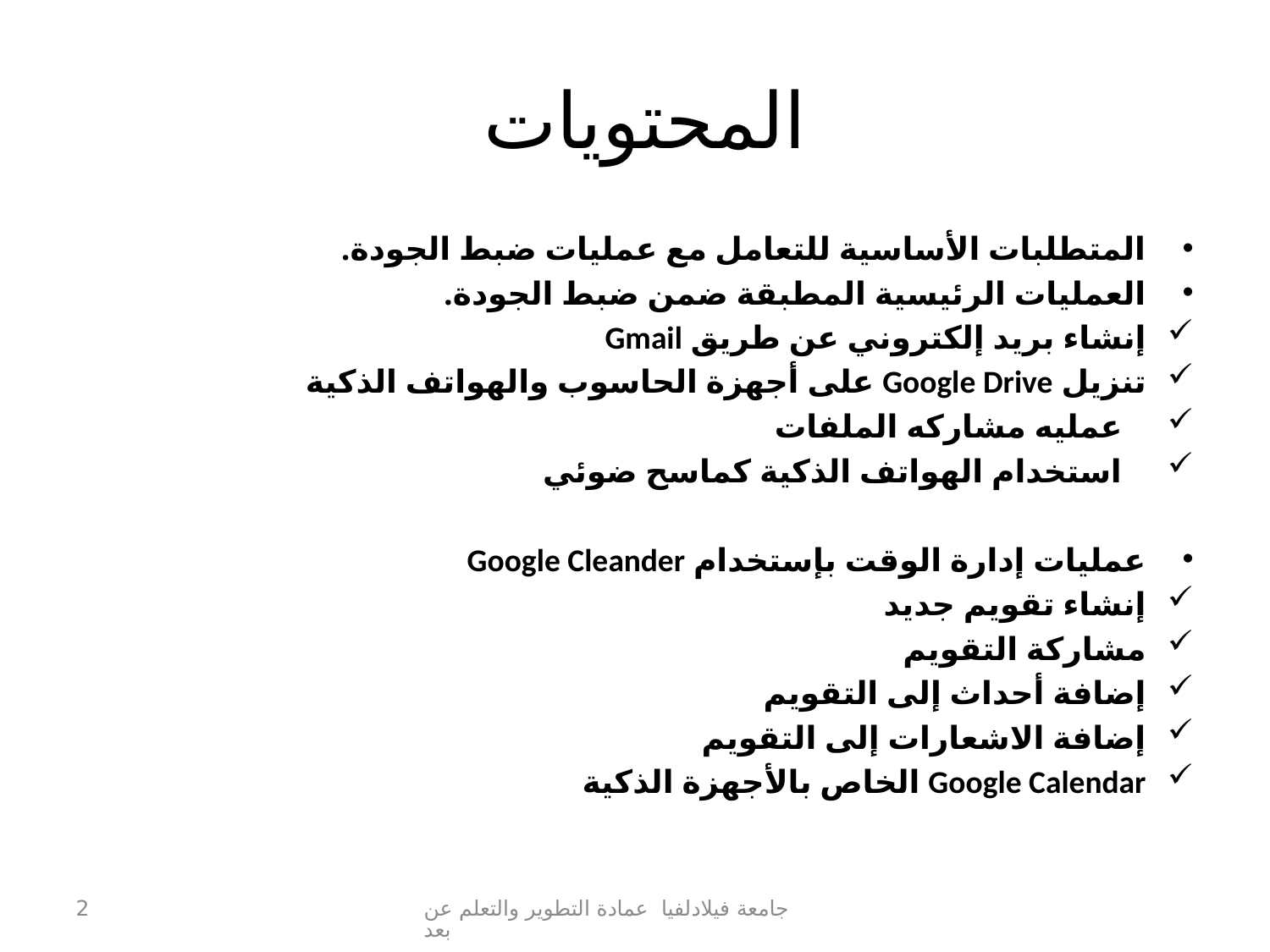

# المحتويات
المتطلبات الأساسية للتعامل مع عمليات ضبط الجودة.
العمليات الرئيسية المطبقة ضمن ضبط الجودة.
إنشاء بريد إلكتروني عن طريق Gmail
تنزيل Google Drive على أجهزة الحاسوب والهواتف الذكية
عمليه مشاركه الملفات
استخدام الهواتف الذكية كماسح ضوئي

عمليات إدارة الوقت بإستخدام Google Cleander
إنشاء تقويم جديد
مشاركة التقويم
إضافة أحداث إلى التقويم
إضافة الاشعارات إلى التقويم
Google Calendar الخاص بالأجهزة الذكية

2
جامعة فيلادلفيا  عمادة التطوير والتعلم عن بعد